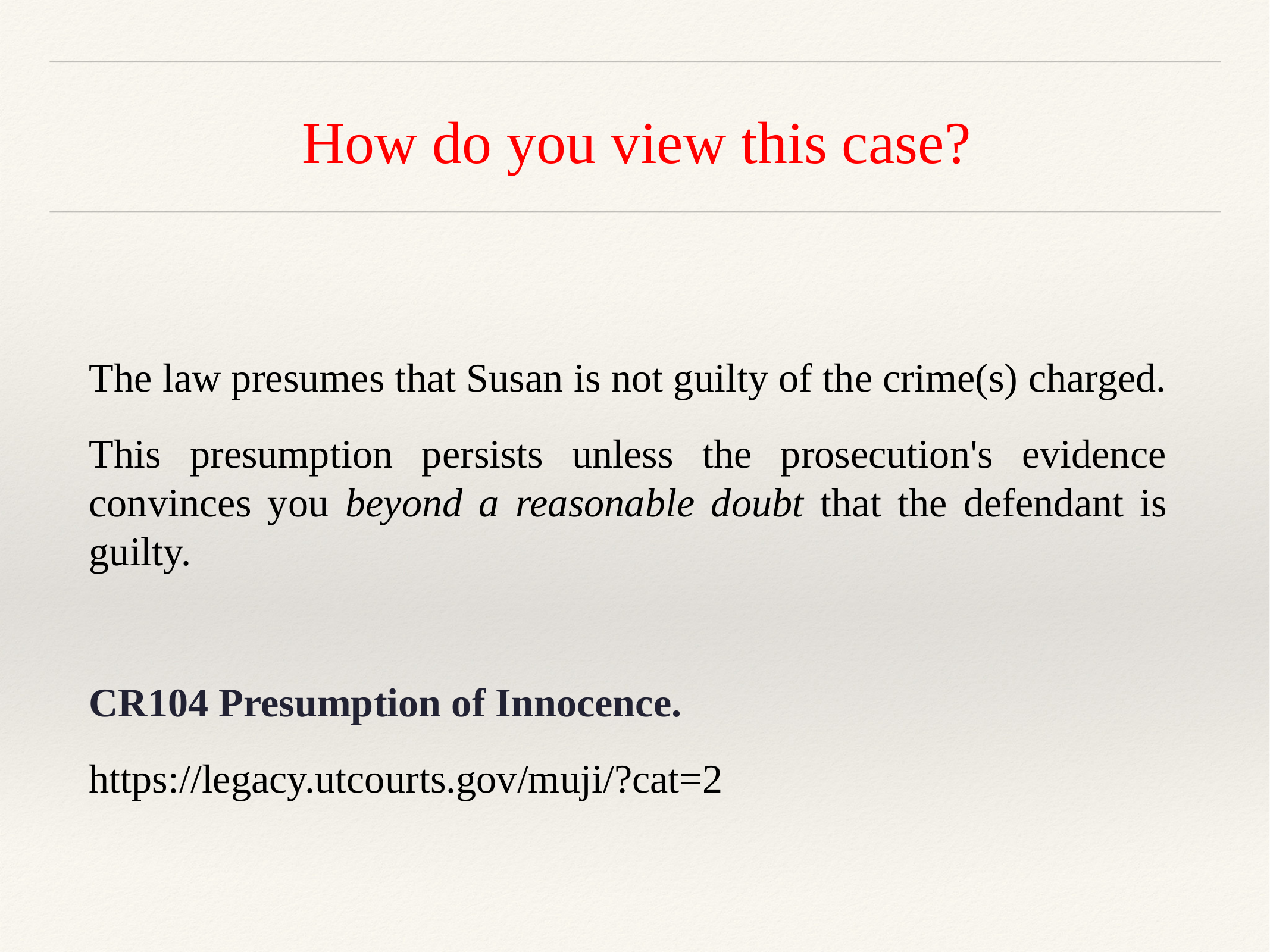

# How do you view this case?

The law presumes that Susan is not guilty of the crime(s) charged.
This presumption persists unless the prosecution's evidence convinces you beyond a reasonable doubt that the defendant is guilty.

CR104 Presumption of Innocence.
https://legacy.utcourts.gov/muji/?cat=2